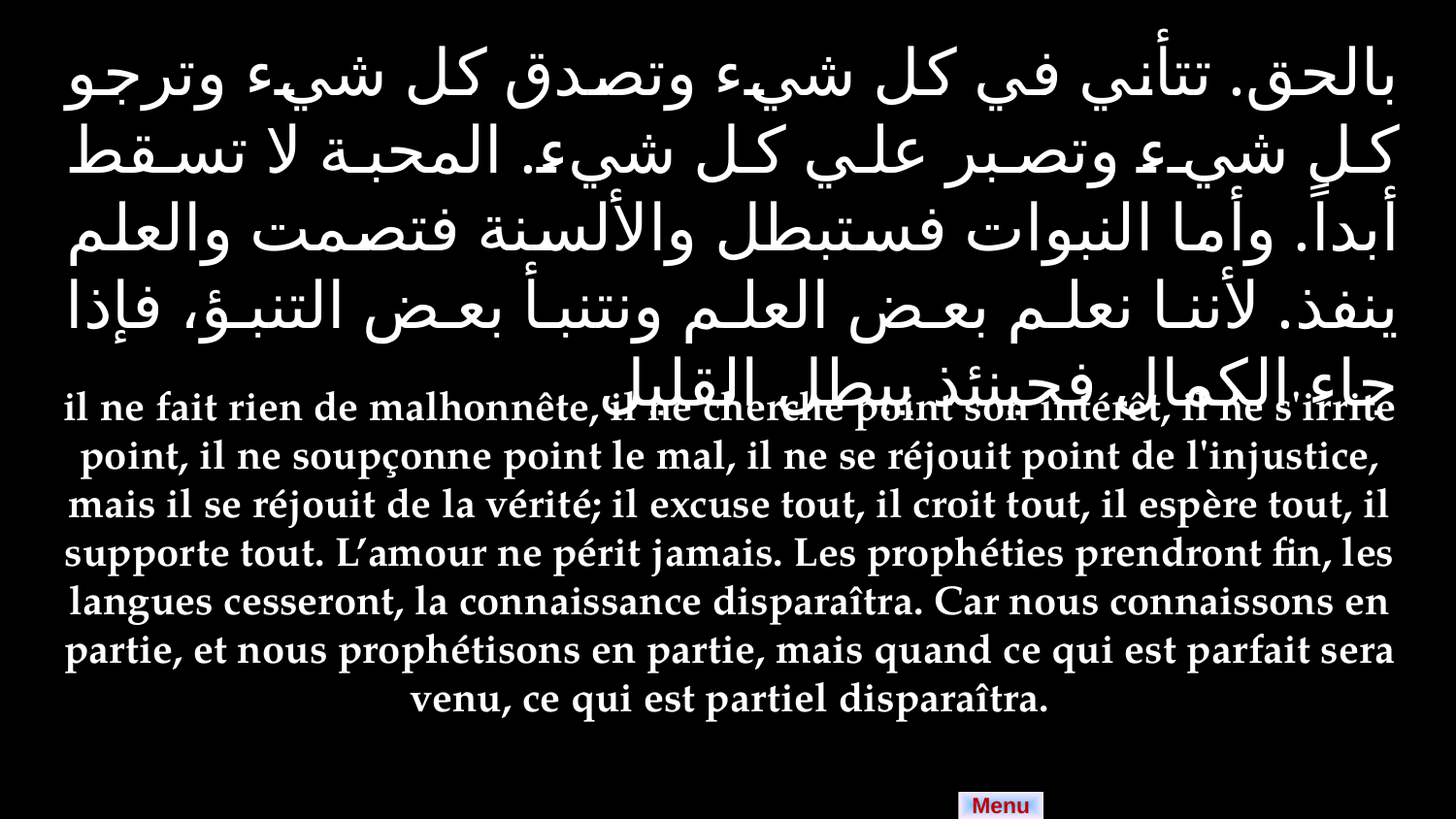

بالحق. تتأني في كل شيء وتصدق كل شيء وترجو كل شيء وتصبر علي كل شيء. المحبة لا تسقط أبداً. وأما النبوات فستبطل والألسنة فتصمت والعلم ينفذ. لأننا نعلم بعض العلم ونتنبأ بعض التنبؤ، فإذا جاء الكمال فحينئذ يبطل القليل
il ne fait rien de malhonnête, il ne cherche point son intérêt, il ne s'irrite point, il ne soupçonne point le mal, il ne se réjouit point de l'injustice, mais il se réjouit de la vérité; il excuse tout, il croit tout, il espère tout, il supporte tout. L’amour ne périt jamais. Les prophéties prendront fin, les langues cesseront, la connaissance disparaîtra. Car nous connaissons en partie, et nous prophétisons en partie, mais quand ce qui est parfait sera venu, ce qui est partiel disparaîtra.